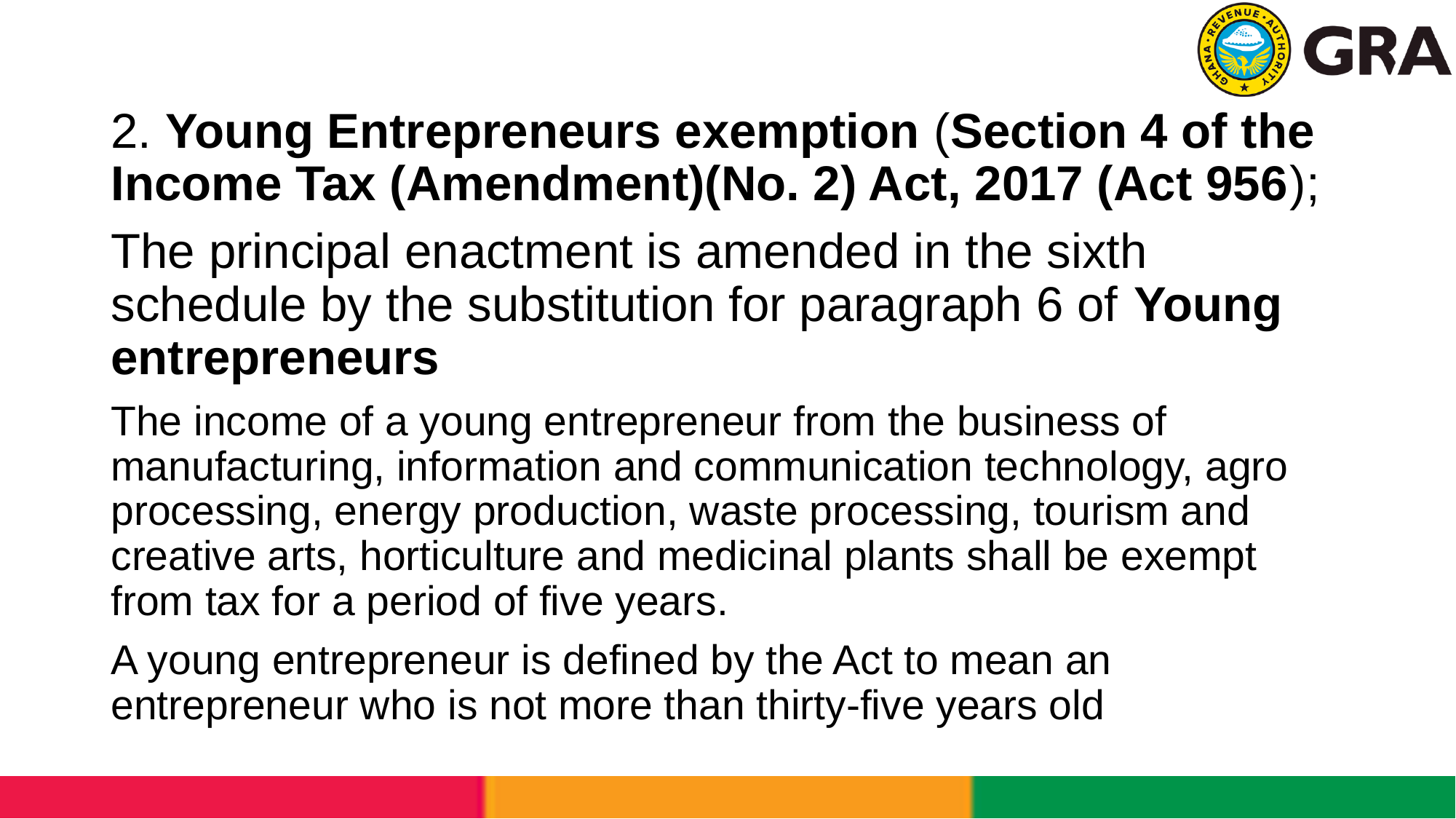

2. Young Entrepreneurs exemption (Section 4 of the Income Tax (Amendment)(No. 2) Act, 2017 (Act 956);
The principal enactment is amended in the sixth schedule by the substitution for paragraph 6 of Young entrepreneurs
The income of a young entrepreneur from the business of manufacturing, information and communication technology, agro processing, energy production, waste processing, tourism and creative arts, horticulture and medicinal plants shall be exempt from tax for a period of five years.
A young entrepreneur is defined by the Act to mean an entrepreneur who is not more than thirty-five years old